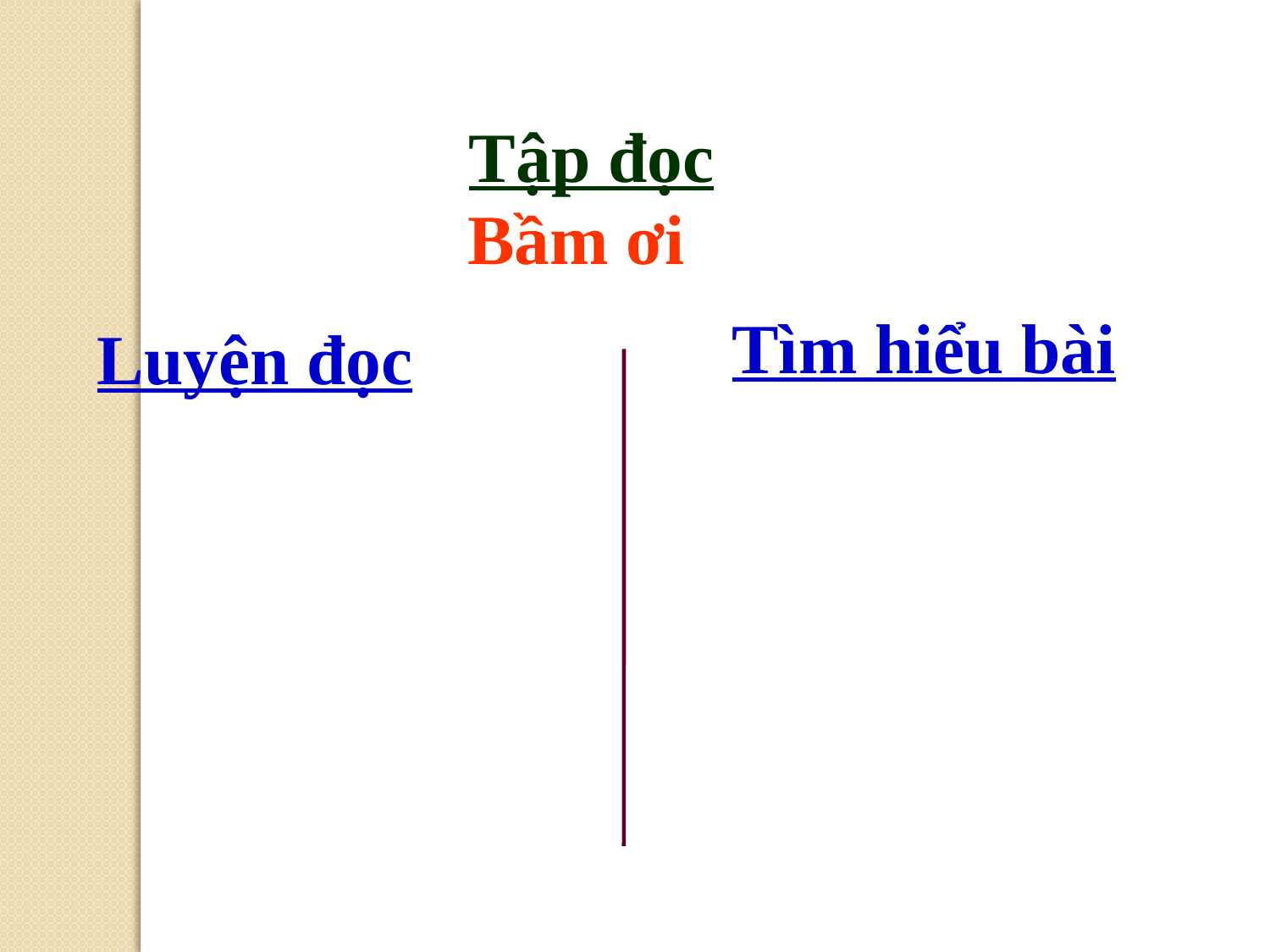

Thứ tư ngày 6 tháng  4 năm 2016

Tập đọc
Tập đọc
Bầm ơi

Tìm hiểu bài
Luyện đọc